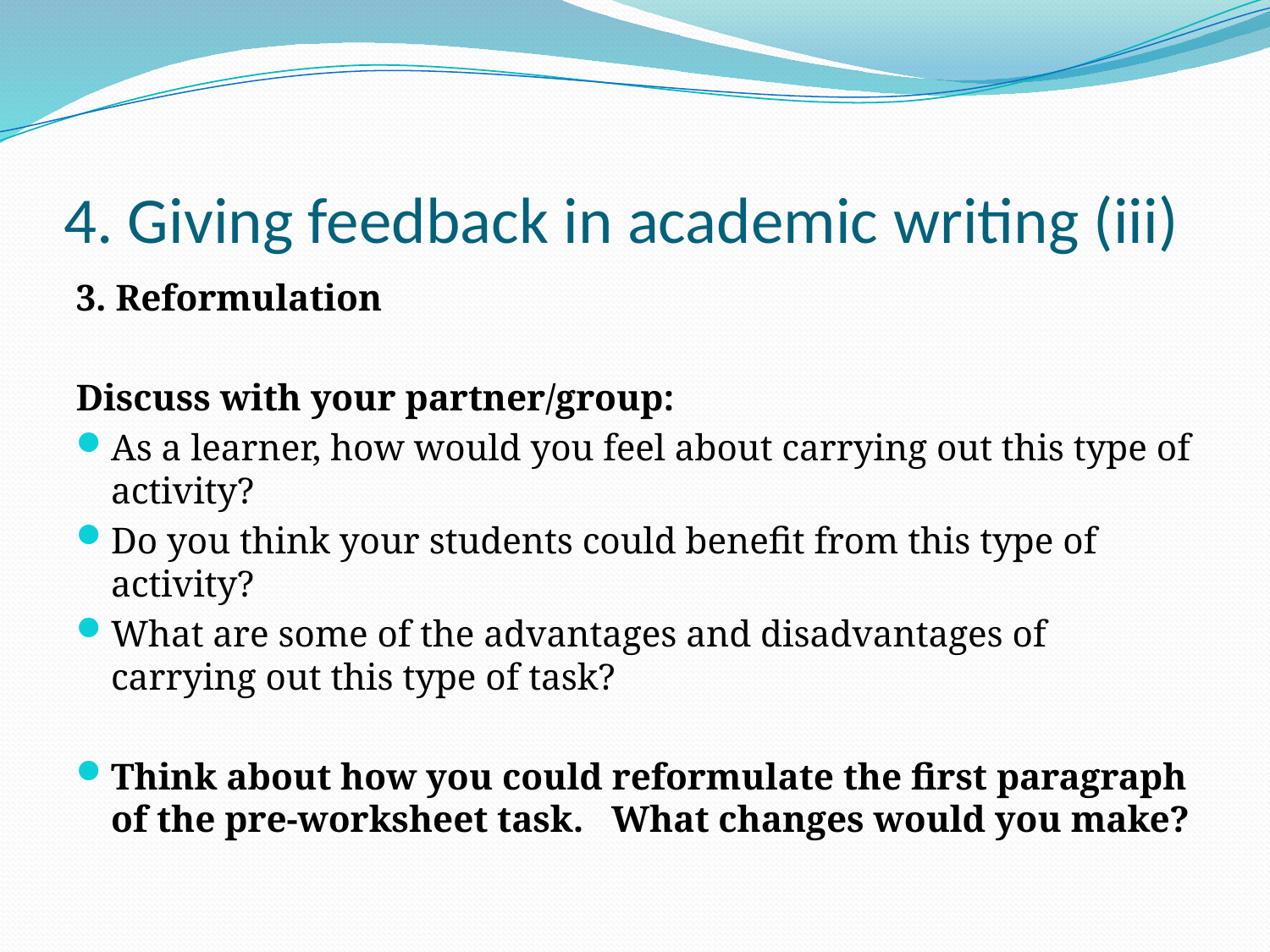

# 4. Giving feedback in academic writing (iii)
3. Reformulation

Discuss with your partner/group:
As a learner, how would you feel about carrying out this type of activity?
Do you think your students could benefit from this type of activity?
What are some of the advantages and disadvantages of carrying out this type of task?

Think about how you could reformulate the first paragraph of the pre-worksheet task.   What changes would you make?